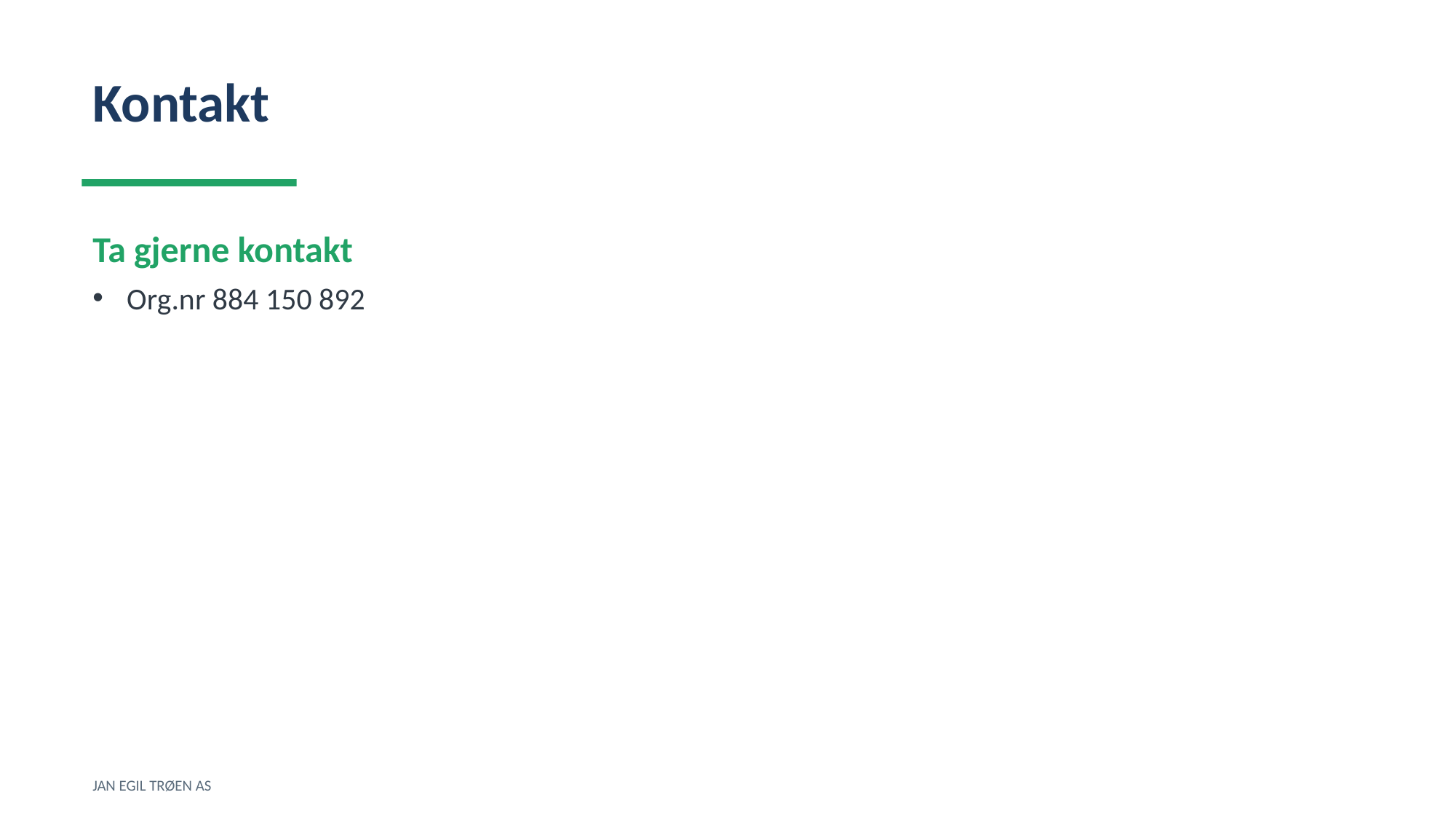

Kontakt

Ta gjerne kontakt
Org.nr 884 150 892
JAN EGIL TRØEN AS